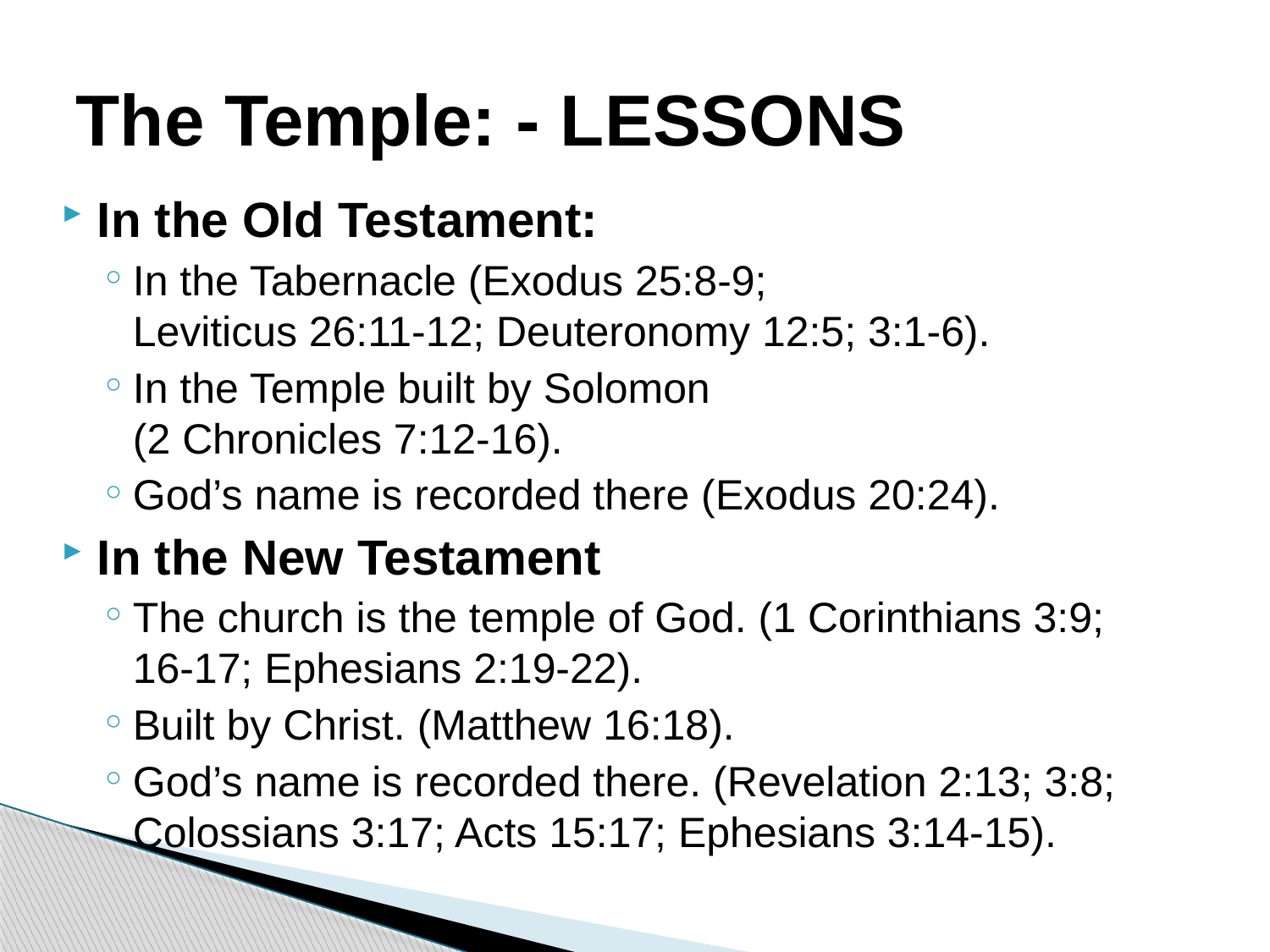

# The Temple: - LESSONS
In the Old Testament:
In the Tabernacle (Exodus 25:8-9;
Leviticus 26:11-12; Deuteronomy 12:5; 3:1-6).
In the Temple built by Solomon
(2 Chronicles 7:12-16).
God’s name is recorded there (Exodus 20:24).
In the New Testament
The church is the temple of God. (1 Corinthians 3:9;
16-17; Ephesians 2:19-22).
Built by Christ. (Matthew 16:18).
God’s name is recorded there. (Revelation 2:13; 3:8;
Colossians 3:17; Acts 15:17; Ephesians 3:14-15).